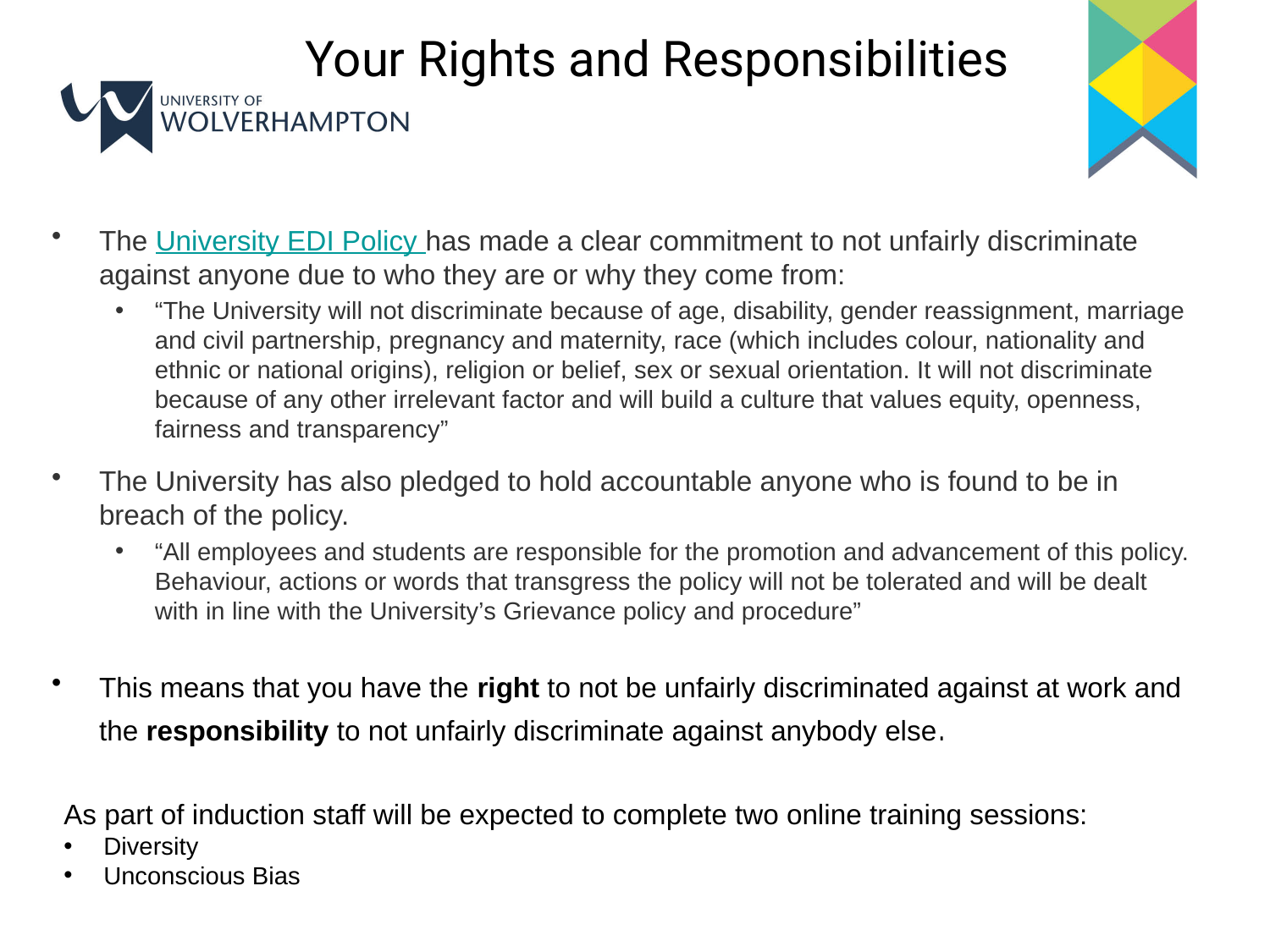

# Your Rights and Responsibilities
The University EDI Policy has made a clear commitment to not unfairly discriminate against anyone due to who they are or why they come from:
“The University will not discriminate because of age, disability, gender reassignment, marriage and civil partnership, pregnancy and maternity, race (which includes colour, nationality and ethnic or national origins), religion or belief, sex or sexual orientation. It will not discriminate because of any other irrelevant factor and will build a culture that values equity, openness, fairness and transparency”

The University has also pledged to hold accountable anyone who is found to be in breach of the policy.
“All employees and students are responsible for the promotion and advancement of this policy. Behaviour, actions or words that transgress the policy will not be tolerated and will be dealt with in line with the University’s Grievance policy and procedure”

This means that you have the right to not be unfairly discriminated against at work and the responsibility to not unfairly discriminate against anybody else.
As part of induction staff will be expected to complete two online training sessions:
Diversity
Unconscious Bias
The University of Opportunity